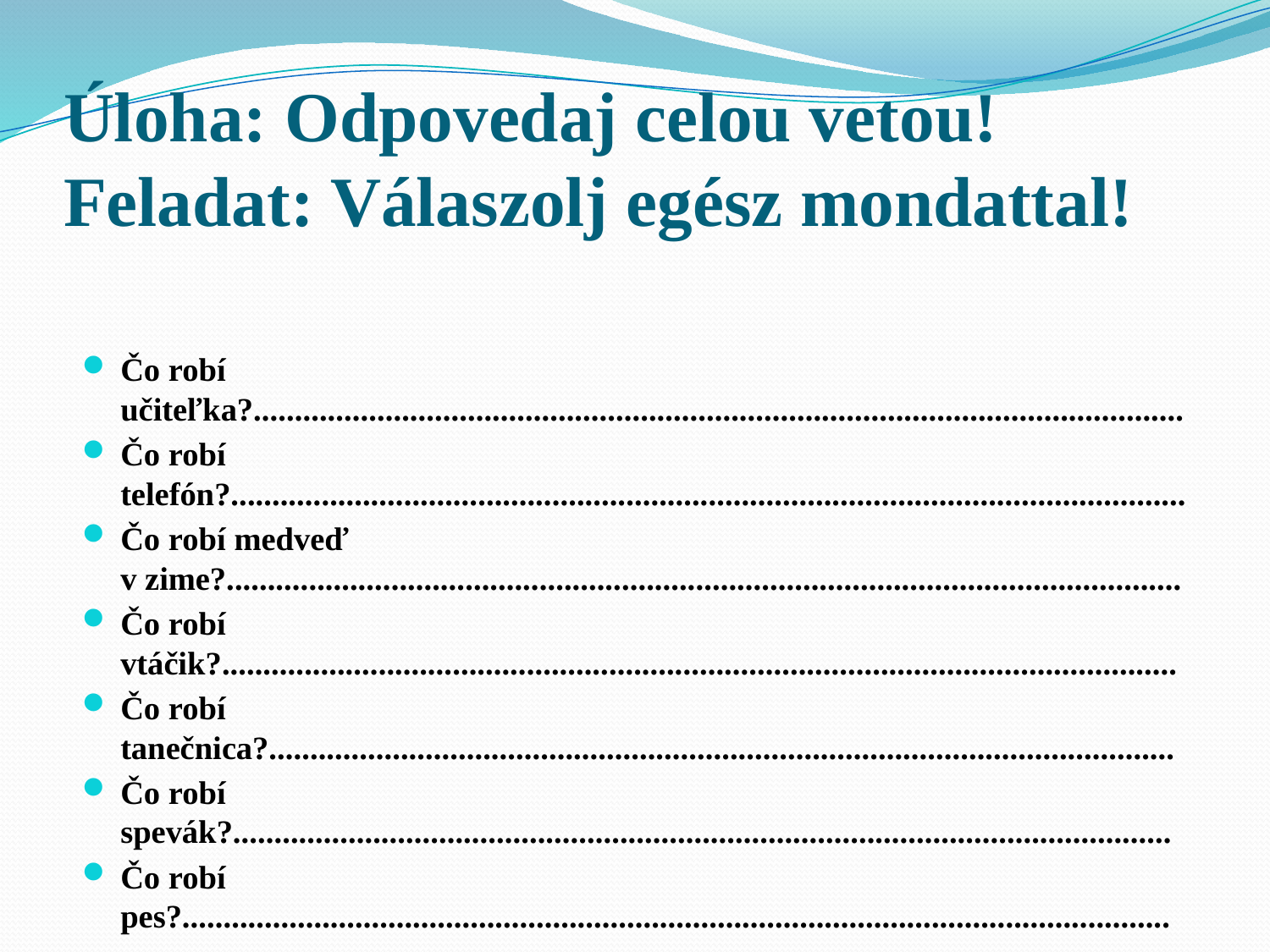

# Úloha: Odpovedaj celou vetou! Feladat: Válaszolj egész mondattal!
Čo robí učiteľka?.................................................................................................................
Čo robí telefón?....................................................................................................................
Čo robí medveď v zime?....................................................................................................................
Čo robí vtáčik?....................................................................................................................
Čo robí tanečnica?..............................................................................................................
Čo robí spevák?..................................................................................................................
Čo robí pes?........................................................................................................................